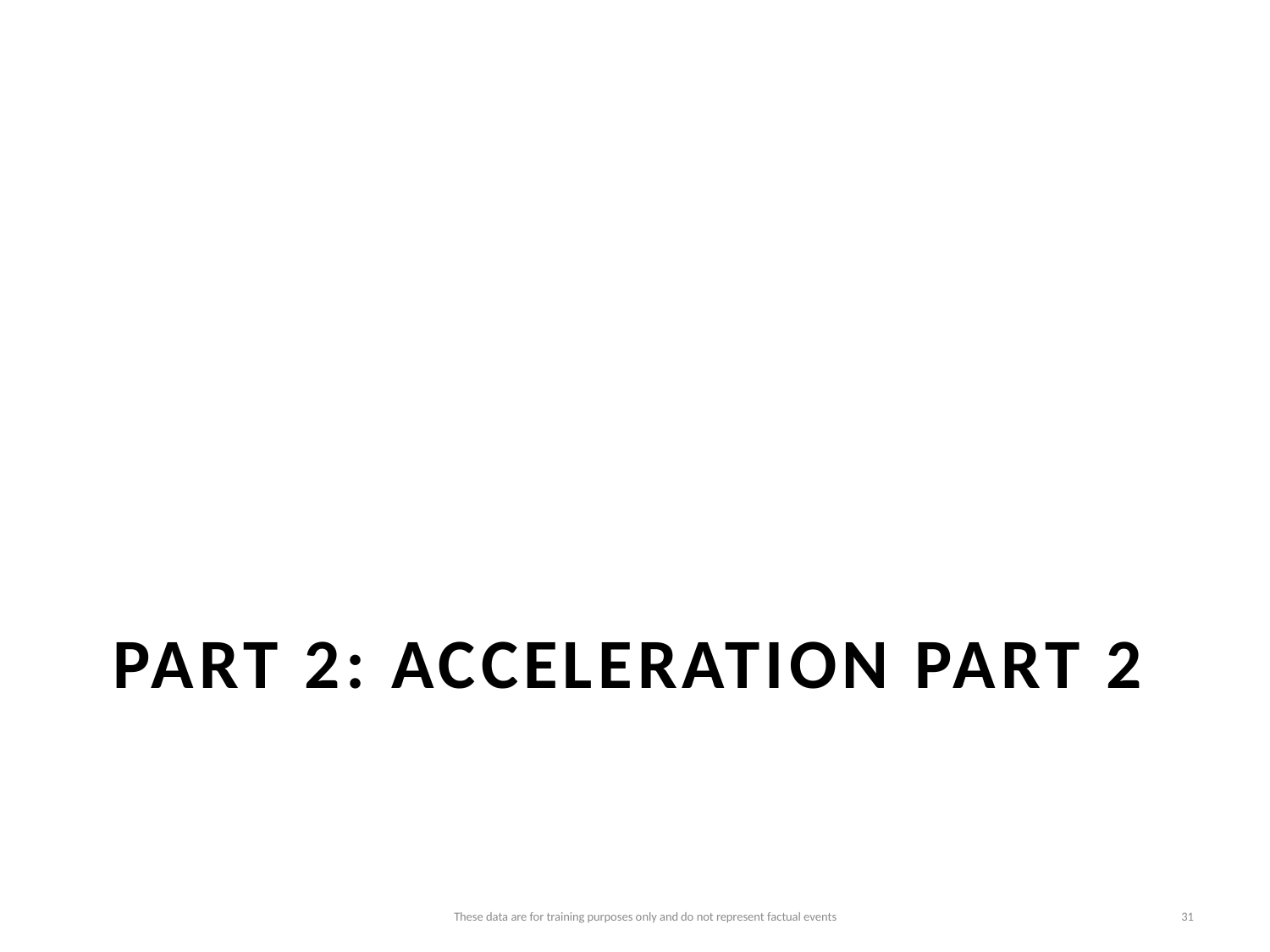

# Part 2: Acceleration Part 2
These data are for training purposes only and do not represent factual events
31